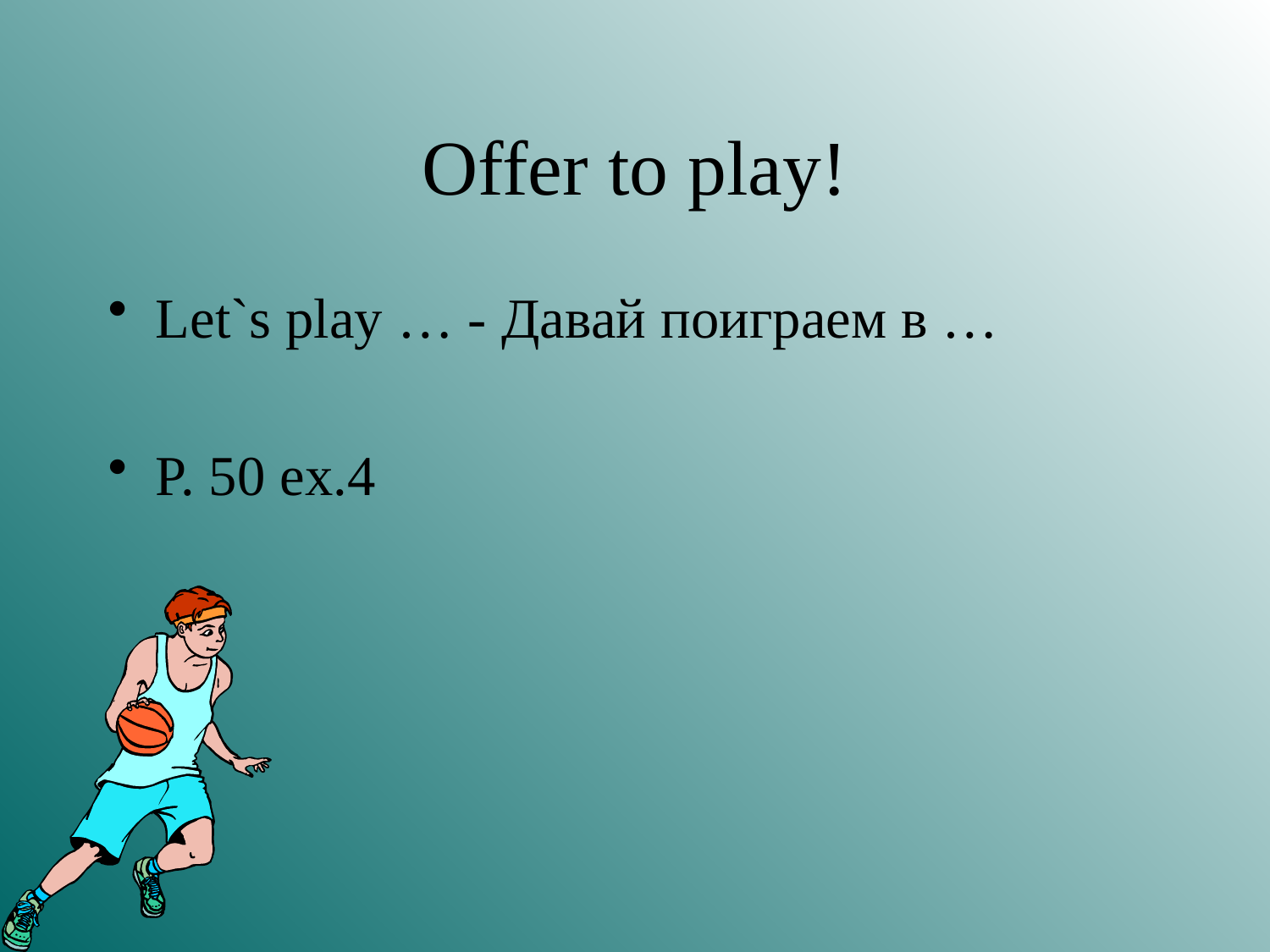

# Offer to play!
Let`s play … - Давай поиграем в …

P. 50 ex.4